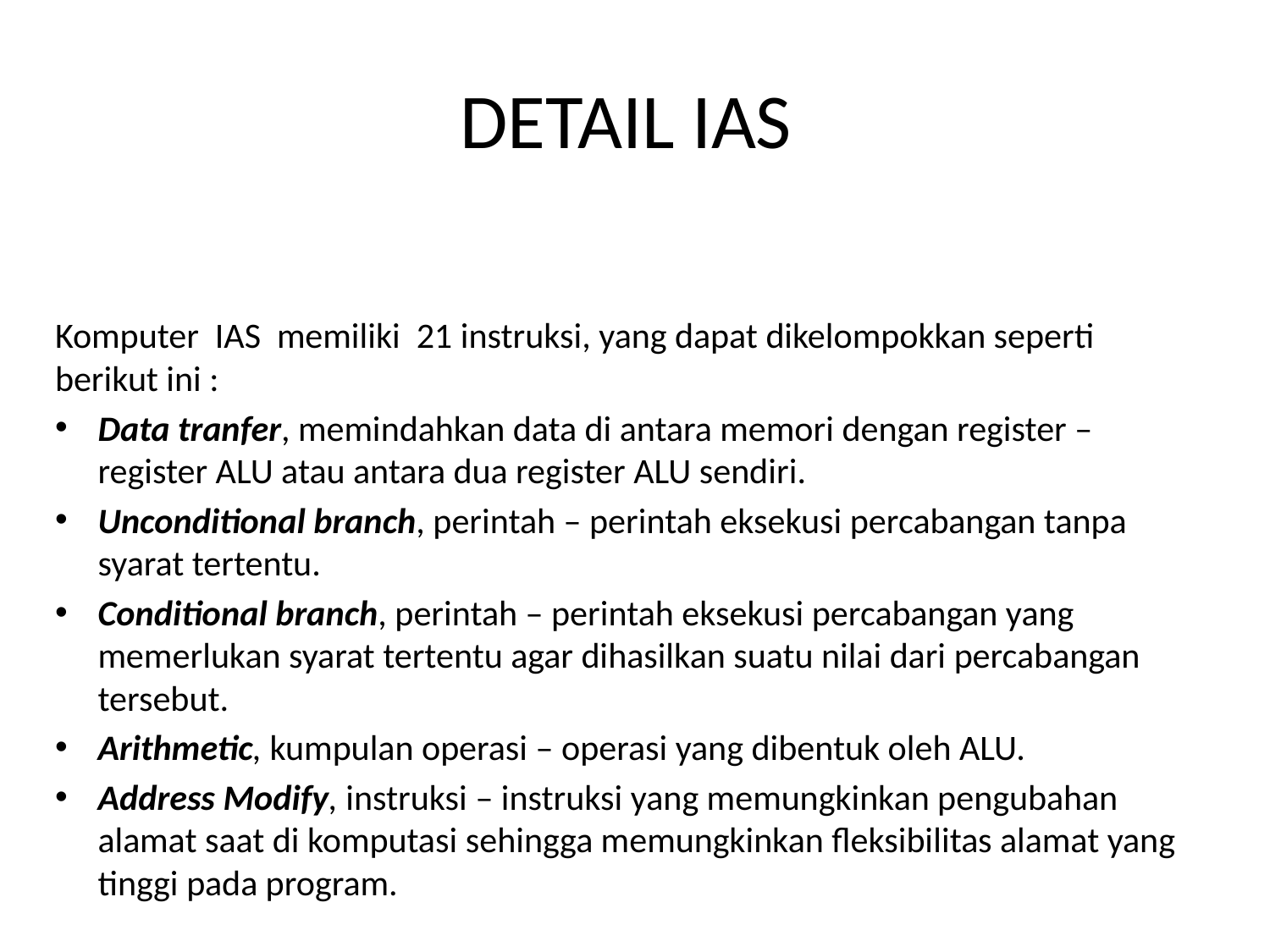

# DETAIL IAS
Komputer  IAS  memiliki  21 instruksi, yang dapat dikelompokkan seperti berikut ini :
Data tranfer, memindahkan data di antara memori dengan register – register ALU atau antara dua register ALU sendiri.
Unconditional branch, perintah – perintah eksekusi percabangan tanpa syarat tertentu.
Conditional branch, perintah – perintah eksekusi percabangan yang memerlukan syarat tertentu agar dihasilkan suatu nilai dari percabangan tersebut.
Arithmetic, kumpulan operasi – operasi yang dibentuk oleh ALU.
Address Modify, instruksi – instruksi yang memungkinkan pengubahan alamat saat di komputasi sehingga memungkinkan fleksibilitas alamat yang tinggi pada program.